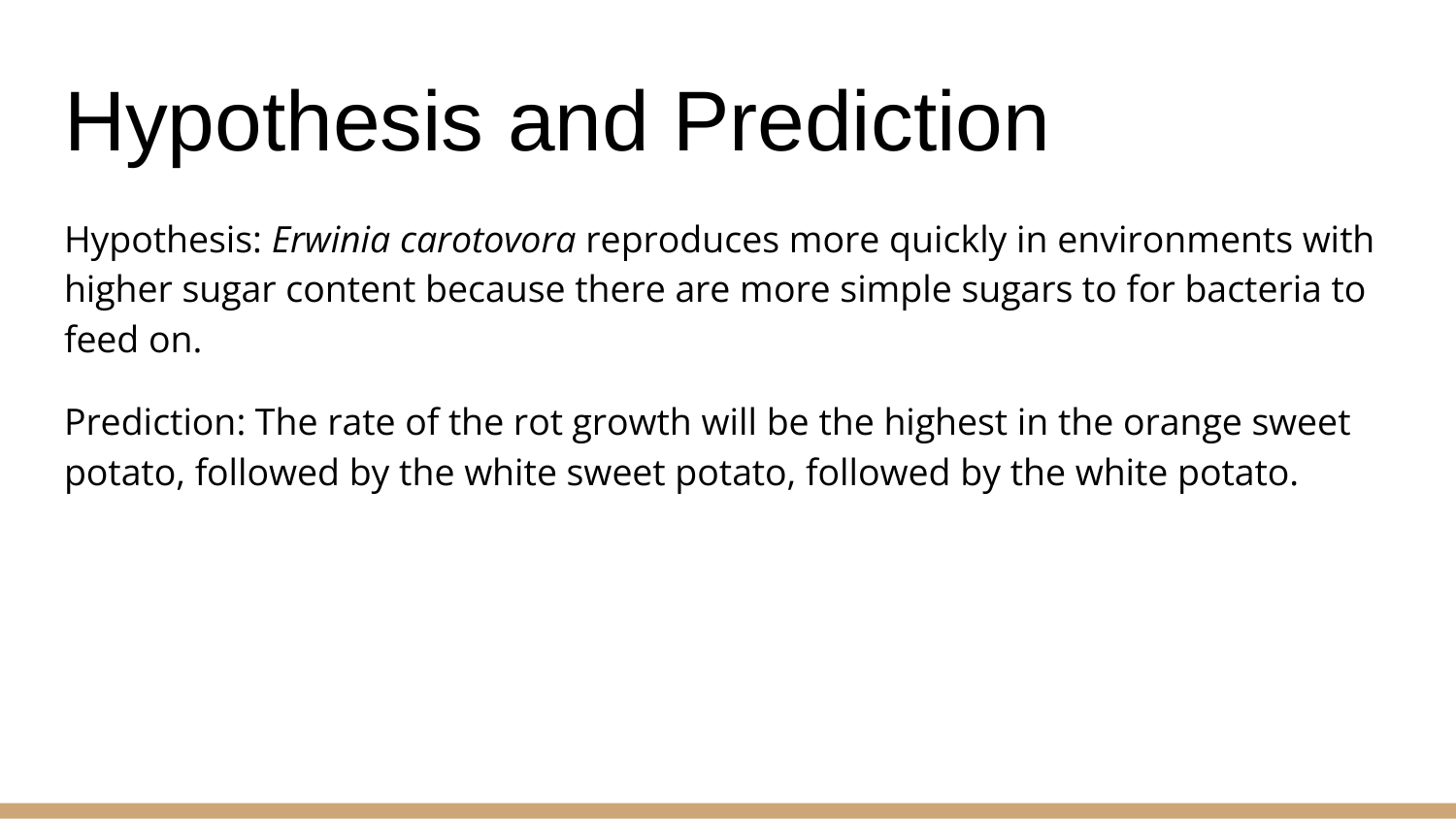

# Hypothesis and Prediction
Hypothesis: Erwinia carotovora reproduces more quickly in environments with higher sugar content because there are more simple sugars to for bacteria to feed on.
Prediction: The rate of the rot growth will be the highest in the orange sweet potato, followed by the white sweet potato, followed by the white potato.